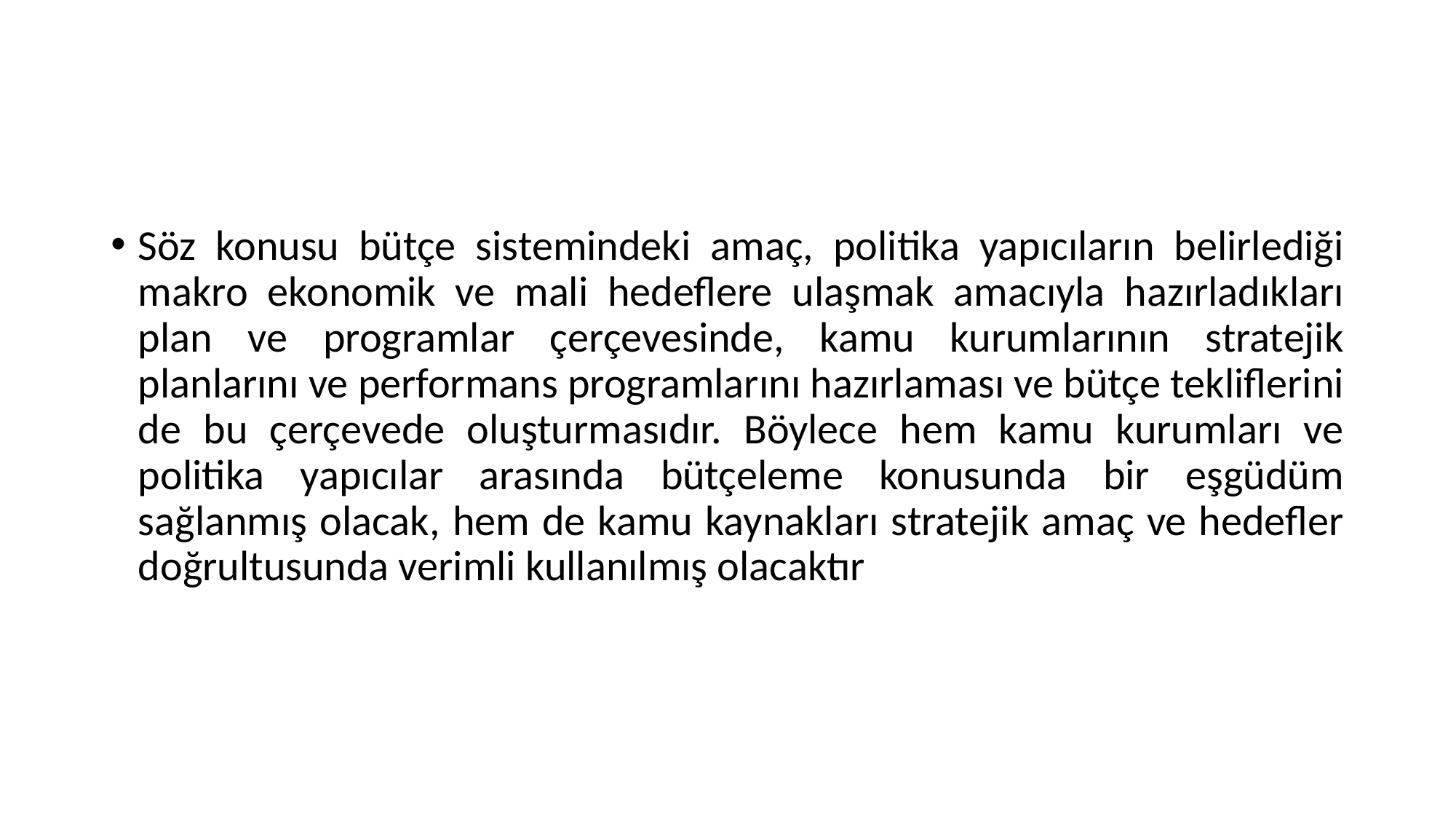

#
Söz konusu bütçe sistemindeki amaç, politika yapıcıların belirlediği makro ekonomik ve mali hedeflere ulaşmak amacıyla hazırladıkları plan ve programlar çerçevesinde, kamu kurumlarının stratejik planlarını ve performans programlarını hazırlaması ve bütçe tekliflerini de bu çerçevede oluşturmasıdır. Böylece hem kamu kurumları ve politika yapıcılar arasında bütçeleme konusunda bir eşgüdüm sağlanmış olacak, hem de kamu kaynakları stratejik amaç ve hedefler doğrultusunda verimli kullanılmış olacaktır